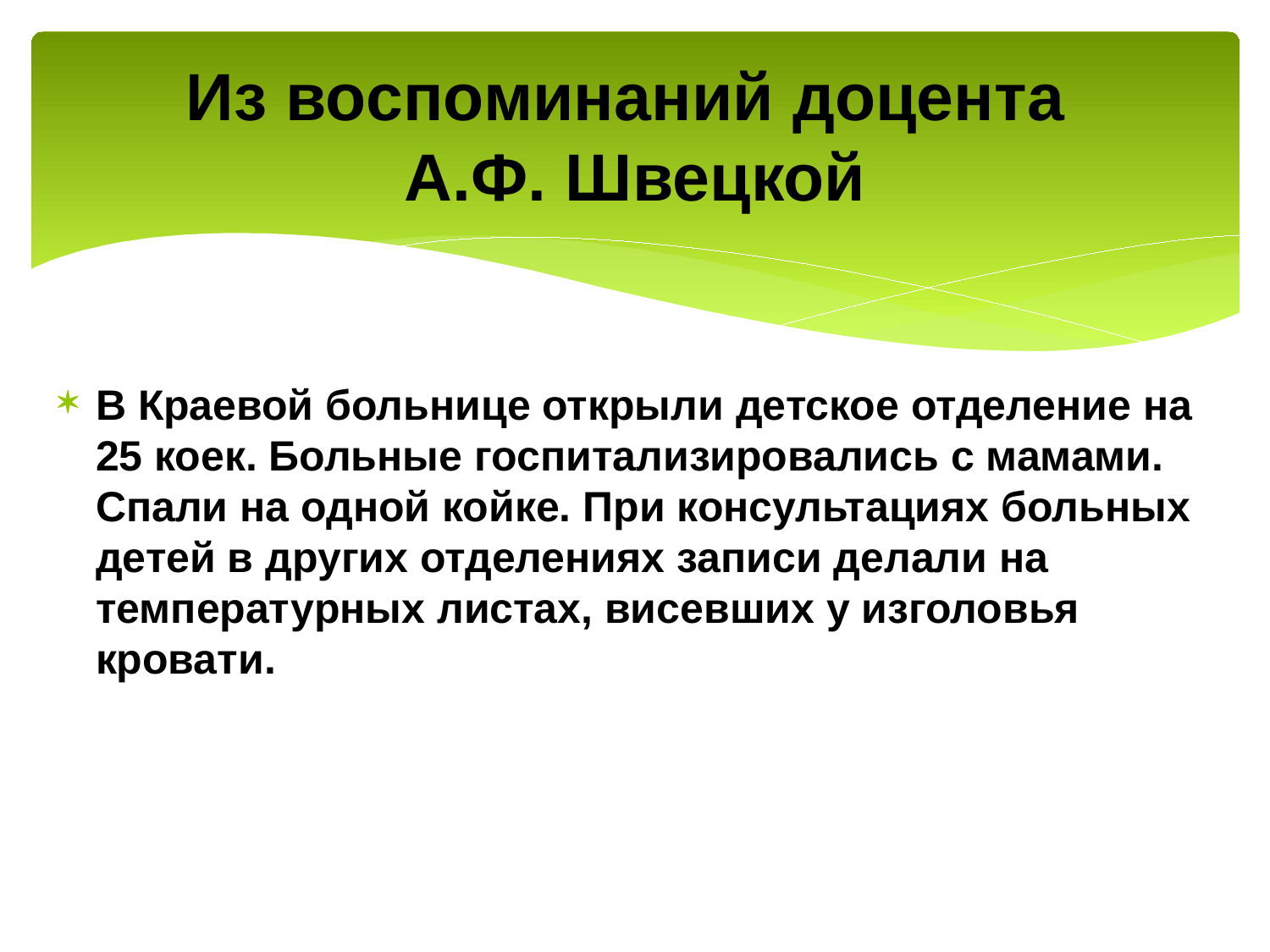

# Из воспоминаний доцента А.Ф. Швецкой
В Краевой больнице открыли детское отделение на 25 коек. Больные госпитализировались с мамами. Спали на одной койке. При консультациях больных детей в других отделениях записи делали на температурных листах, висевших у изголовья кровати.